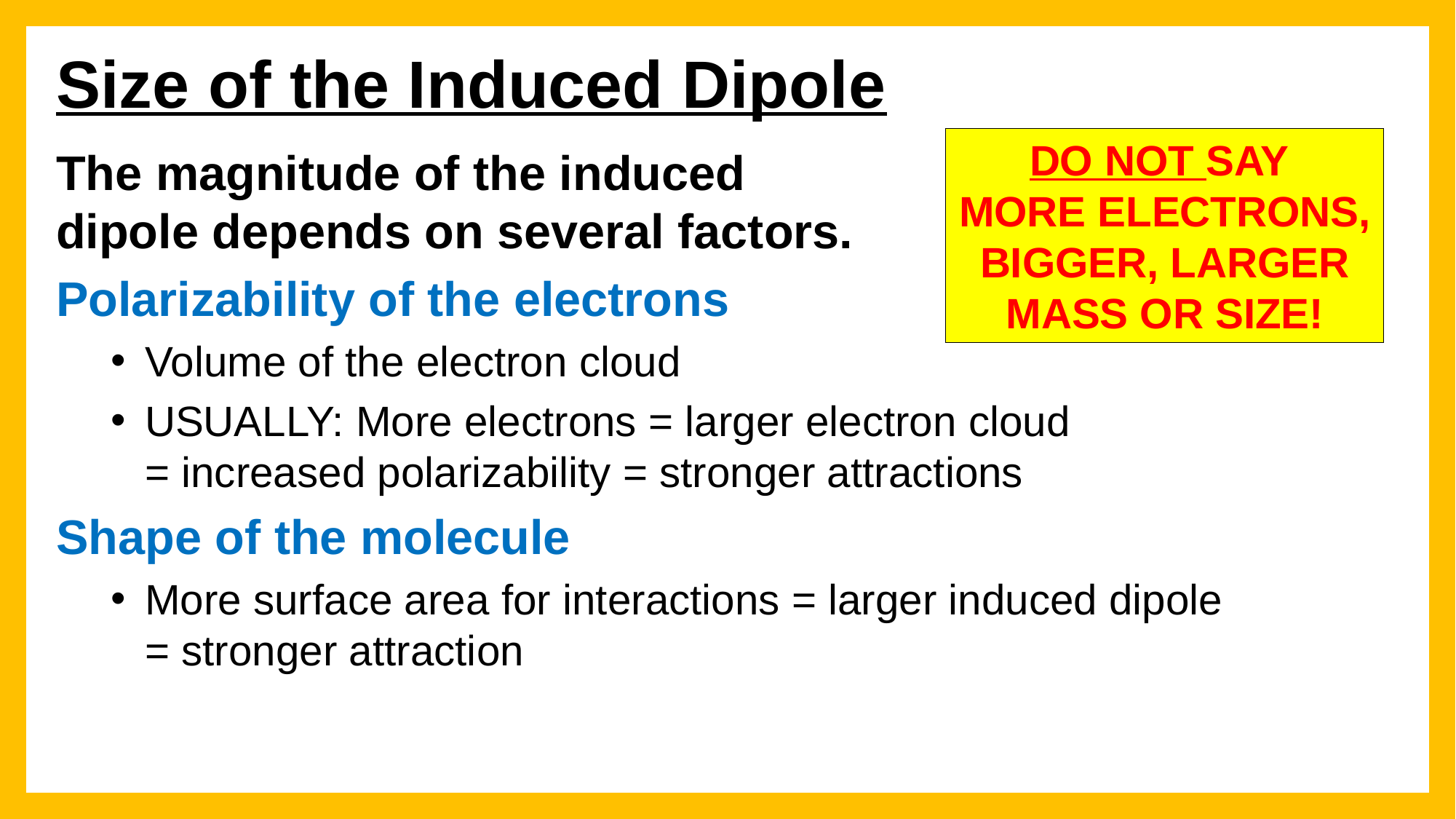

Size of the Induced Dipole
DO NOT SAY
MORE ELECTRONS, BIGGER, LARGER MASS OR SIZE!
The magnitude of the induced
dipole depends on several factors.
Polarizability of the electrons
Volume of the electron cloud
USUALLY: More electrons = larger electron cloud
= increased polarizability = stronger attractions
Shape of the molecule
More surface area for interactions = larger induced dipole
= stronger attraction